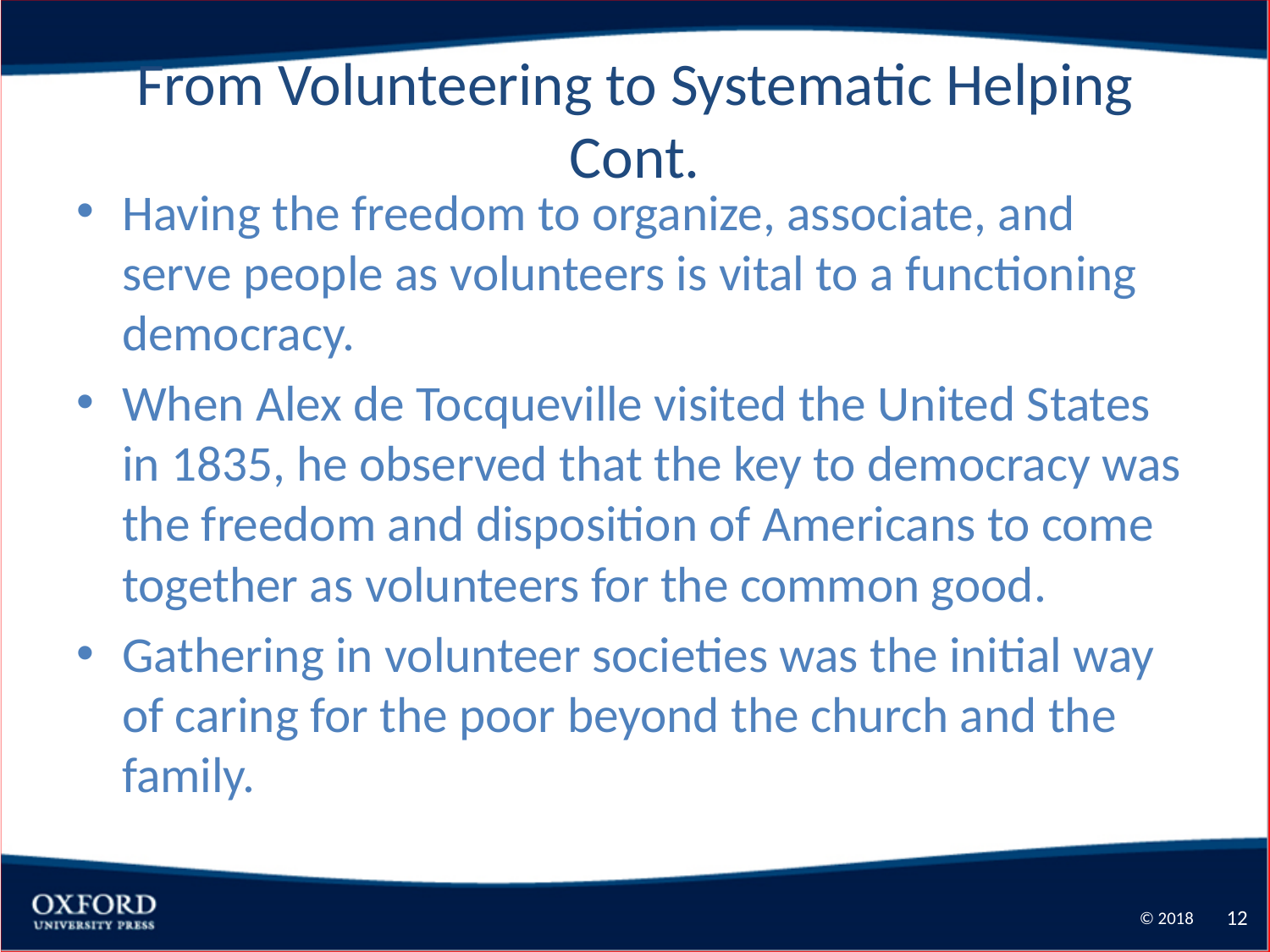

# From Volunteering to Systematic Helping Cont.
Having the freedom to organize, associate, and serve people as volunteers is vital to a functioning democracy.
When Alex de Tocqueville visited the United States in 1835, he observed that the key to democracy was the freedom and disposition of Americans to come together as volunteers for the common good.
Gathering in volunteer societies was the initial way of caring for the poor beyond the church and the family.